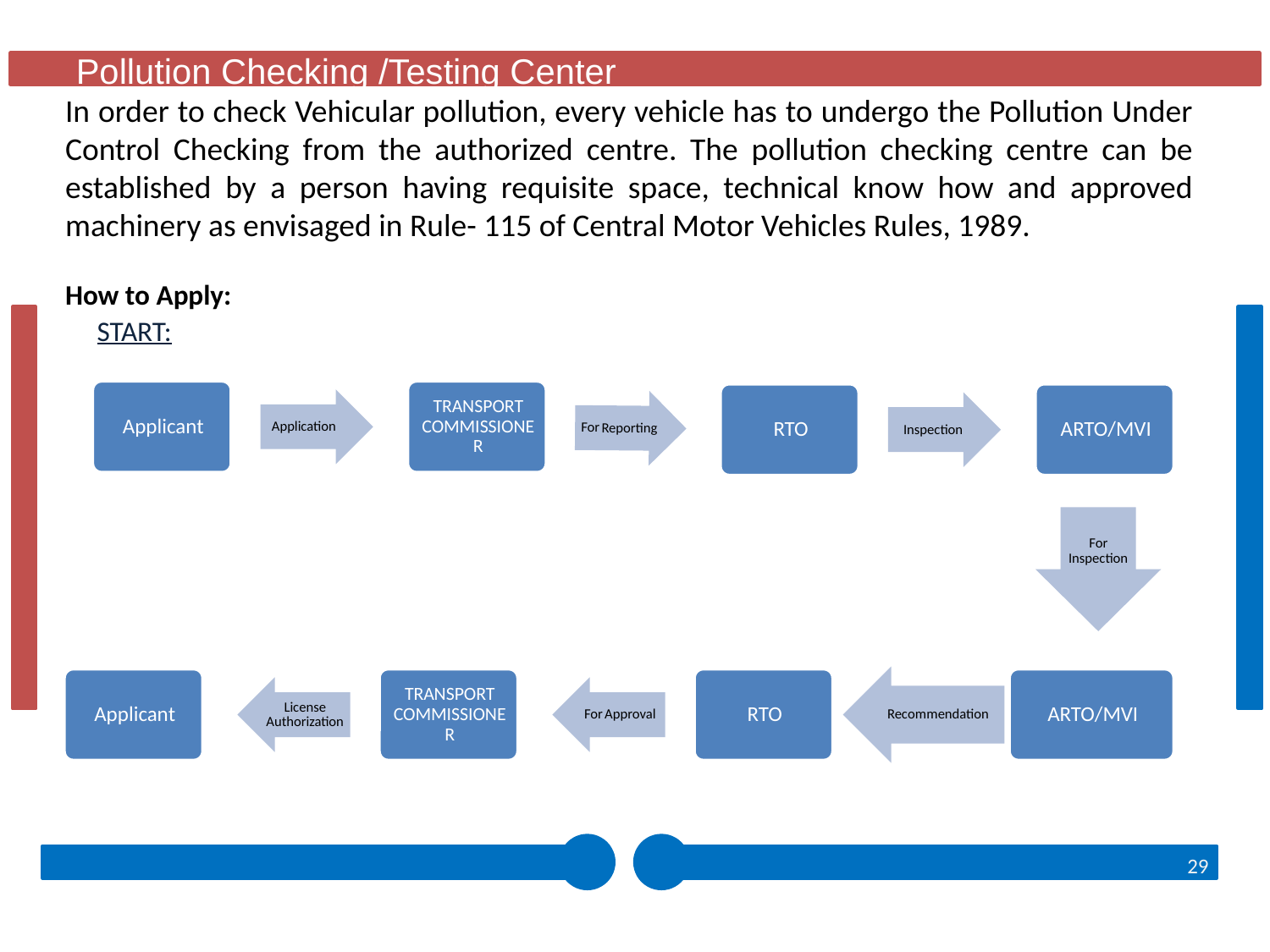

Pollution Checking /Testing Center
In order to check Vehicular pollution, every vehicle has to undergo the Pollution Under Control Checking from the authorized centre. The pollution checking centre can be established by a person having requisite space, technical know how and approved machinery as envisaged in Rule- 115 of Central Motor Vehicles Rules, 1989.

How to Apply:

Applicant
Application
TRANSPORT COMMISSIONER
For Reporting
RTO
Inspection
ARTO/MVI
For Inspection
ARTO/MVI
Recommendation
RTO
For Approval
TRANSPORT COMMISSIONER
License Authorization
Applicant
START:
29